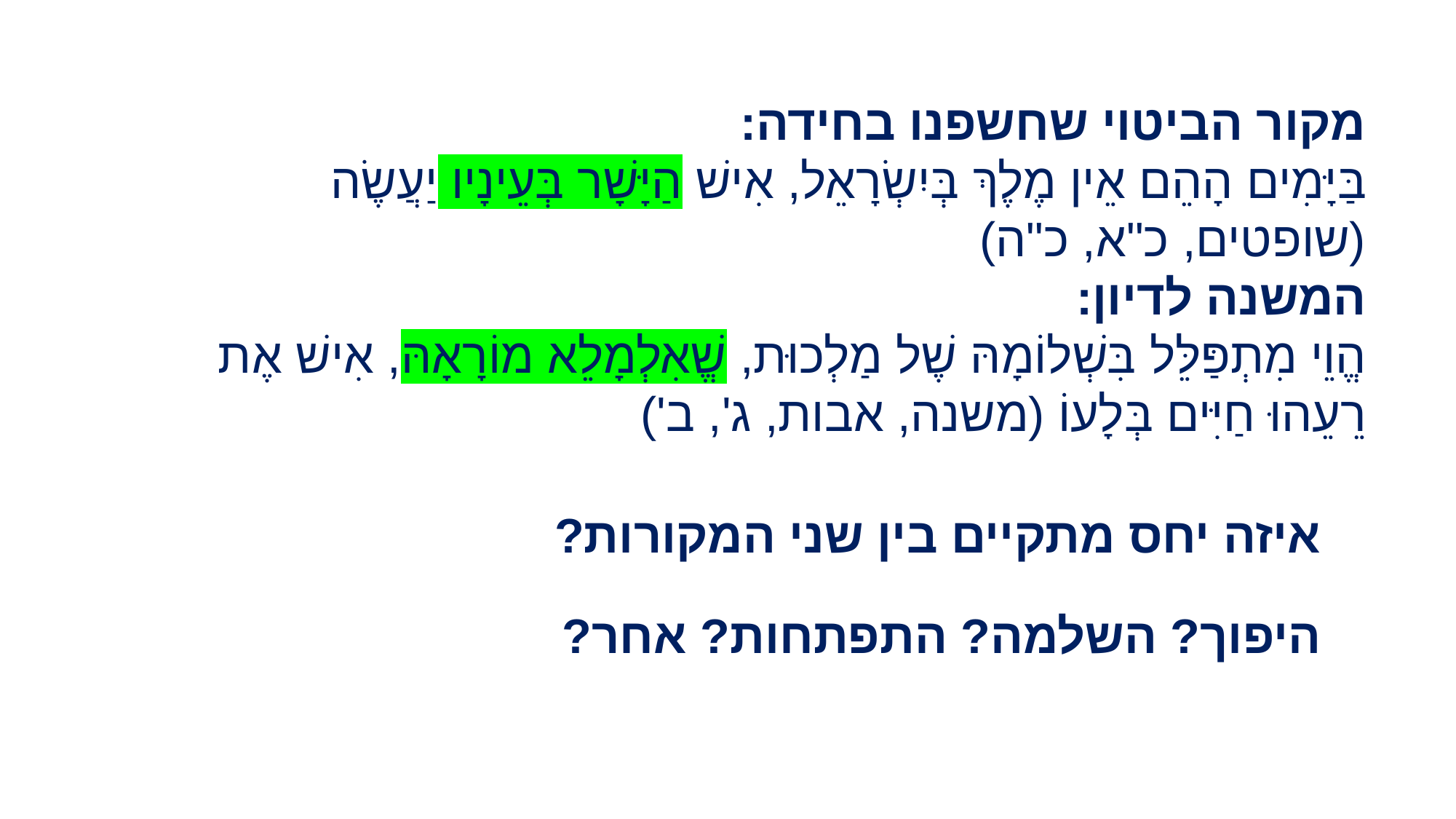

מקור הביטוי שחשפנו בחידה:
בַּיָּמִים הָהֵם אֵין מֶלֶךְ בְּיִשְׂרָאֵל, אִישׁ הַיָּשָׁר בְּעֵינָיו יַעֲשֶׂה
(שופטים, כ"א, כ"ה)
המשנה לדיון:
הֱוֵי מִתְפַּלֵּל בִּשְׁלוֹמָהּ שֶׁל מַלְכוּת, שֱׁאִלְמָלֵא מוֹרָאָהּ, אִישׁ אֶת רֵעֵהוּ חַיִּים בְּלָעוֹ (משנה, אבות, ג', ב')
איזה יחס מתקיים בין שני המקורות?

היפוך? השלמה? התפתחות? אחר?